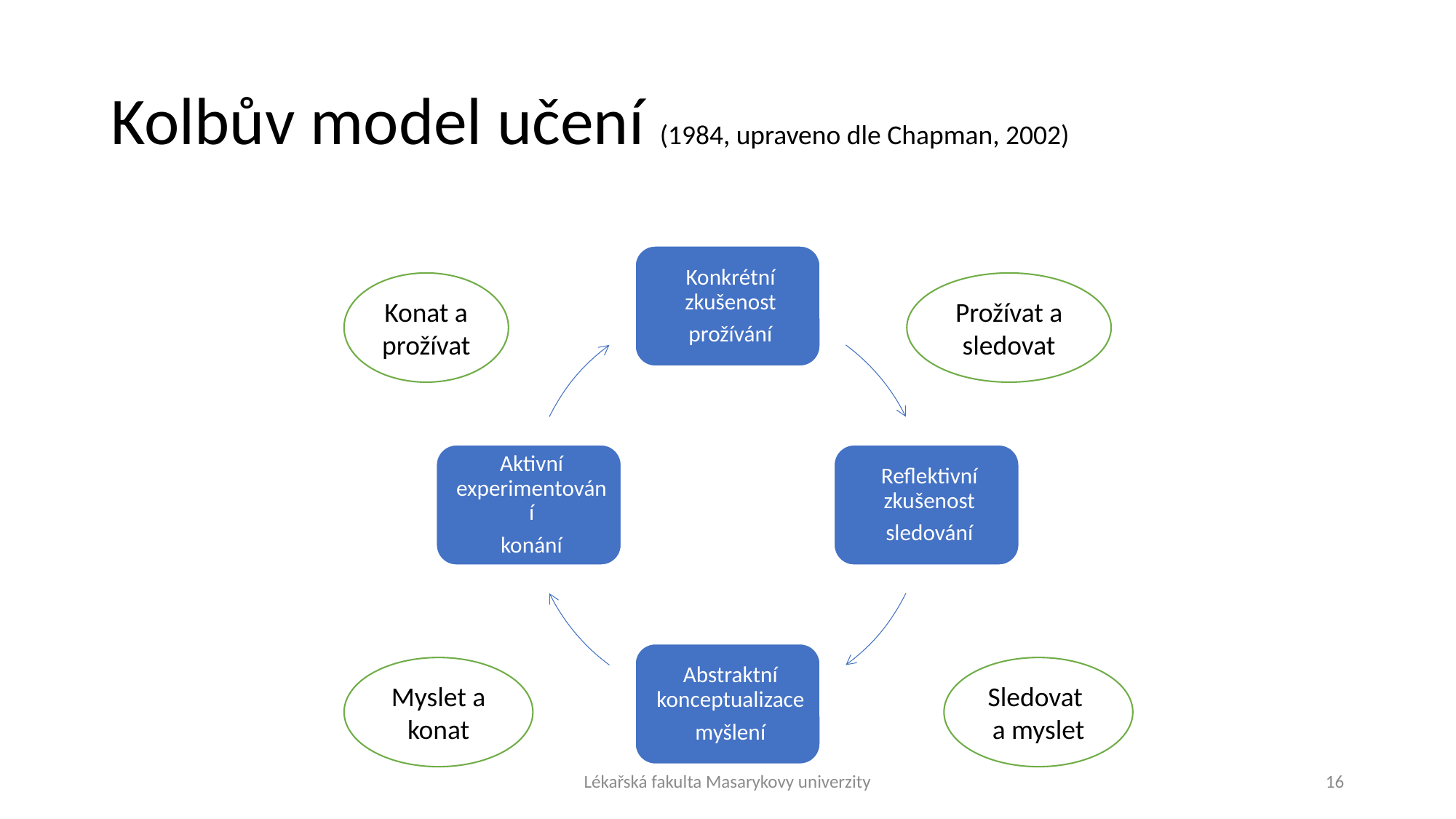

# Kolbův model učení (1984, upraveno dle Chapman, 2002)
Konkrétní zkušenost
prožívání
Reflektivní zkušenost
sledování
Abstraktní konceptualizace
myšlení
Aktivní experimentování
konání
Konat a prožívat
Prožívat a sledovat
Myslet a konat
Sledovat  a myslet
Lékařská fakulta Masarykovy univerzity
16